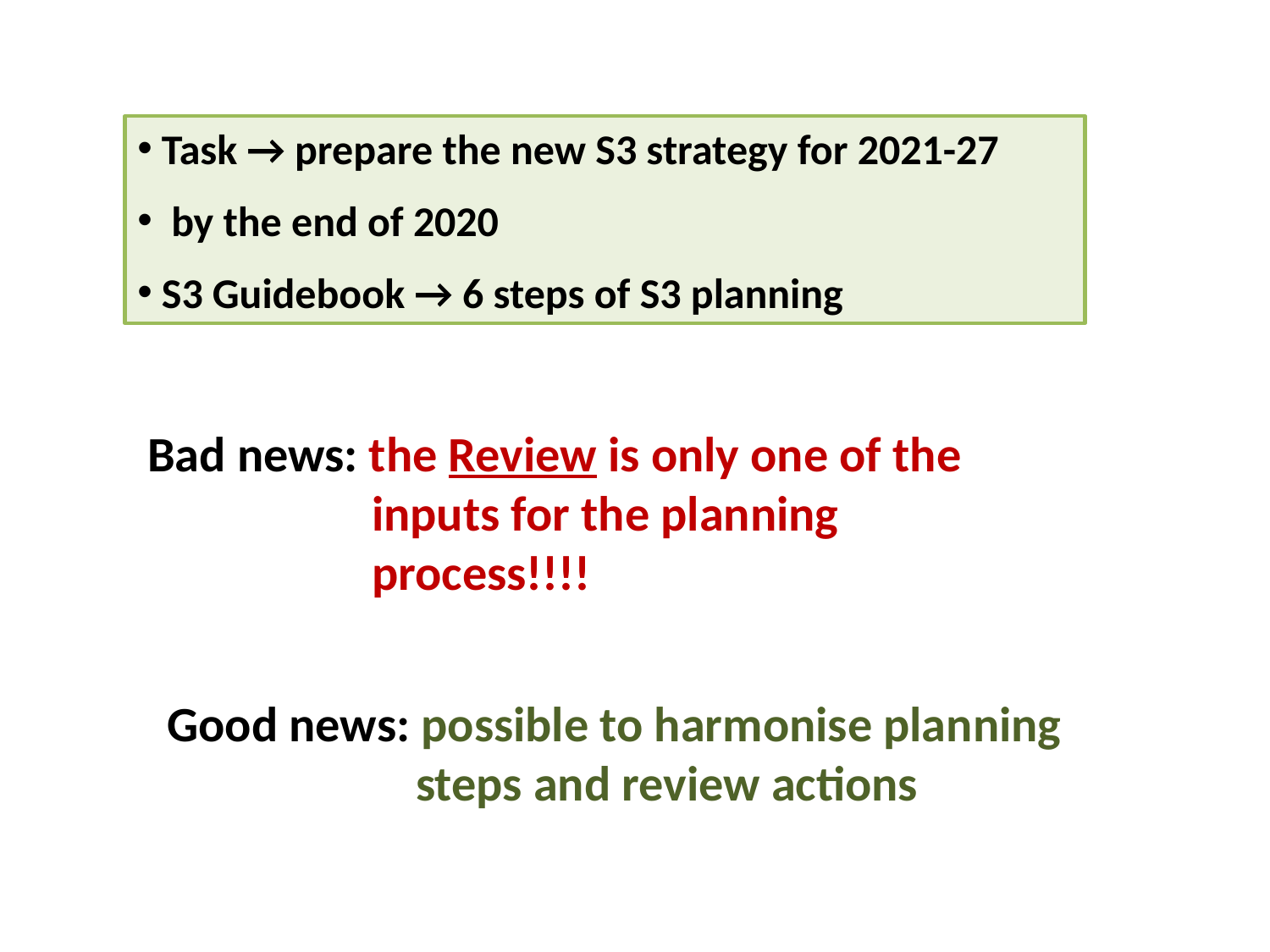

Task → prepare the new S3 strategy for 2021-27
 by the end of 2020
S3 Guidebook → 6 steps of S3 planning
Bad news: the Review is only one of the inputs for the planning process!!!!
Good news: possible to harmonise planning steps and review actions